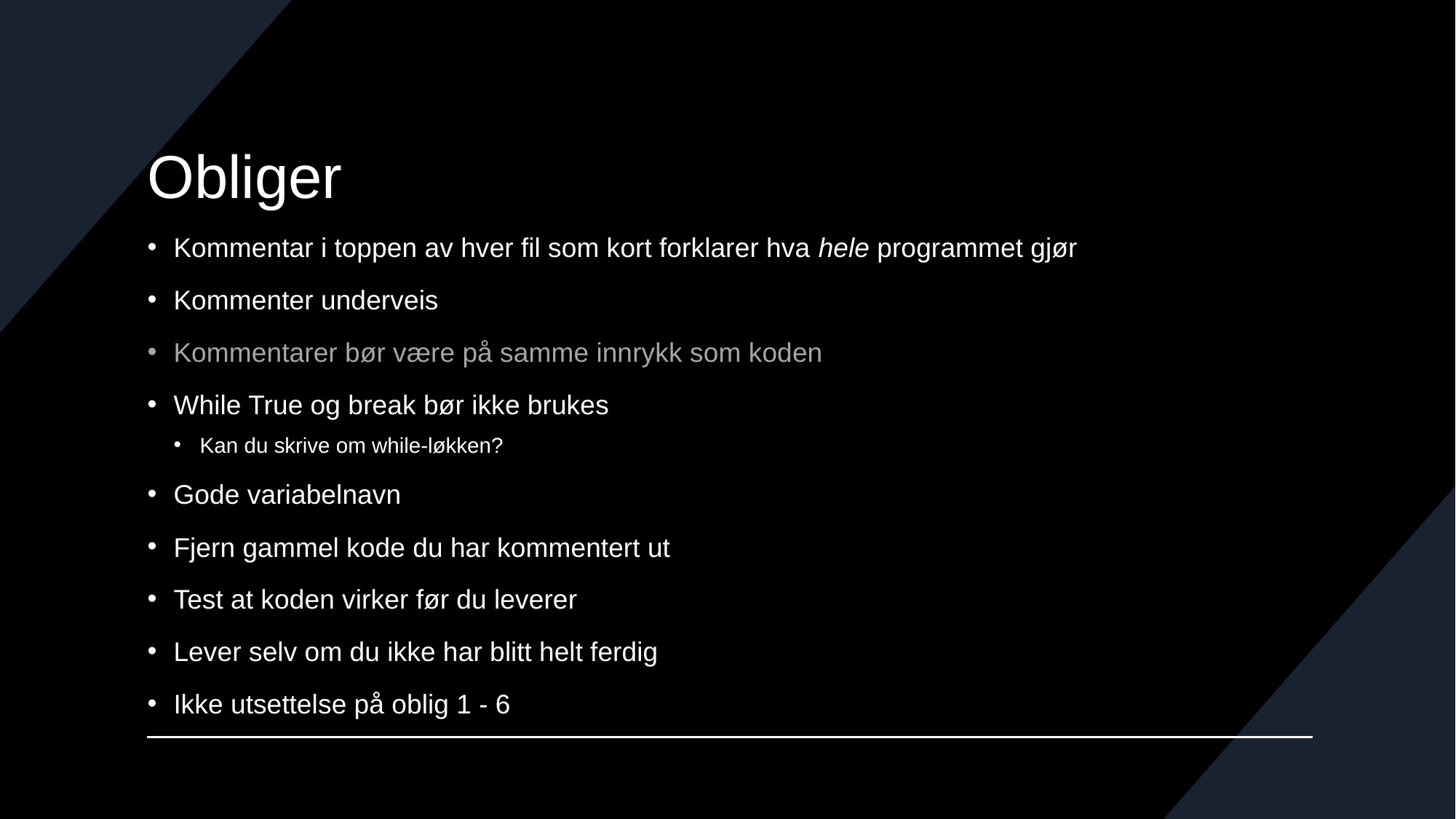

# Obliger
Kommentar i toppen av hver fil som kort forklarer hva hele programmet gjør
Kommenter underveis
Kommentarer bør være på samme innrykk som koden
While True og break bør ikke brukes
Kan du skrive om while-løkken?
Gode variabelnavn
Fjern gammel kode du har kommentert ut
Test at koden virker før du leverer
Lever selv om du ikke har blitt helt ferdig
Ikke utsettelse på oblig 1 - 6